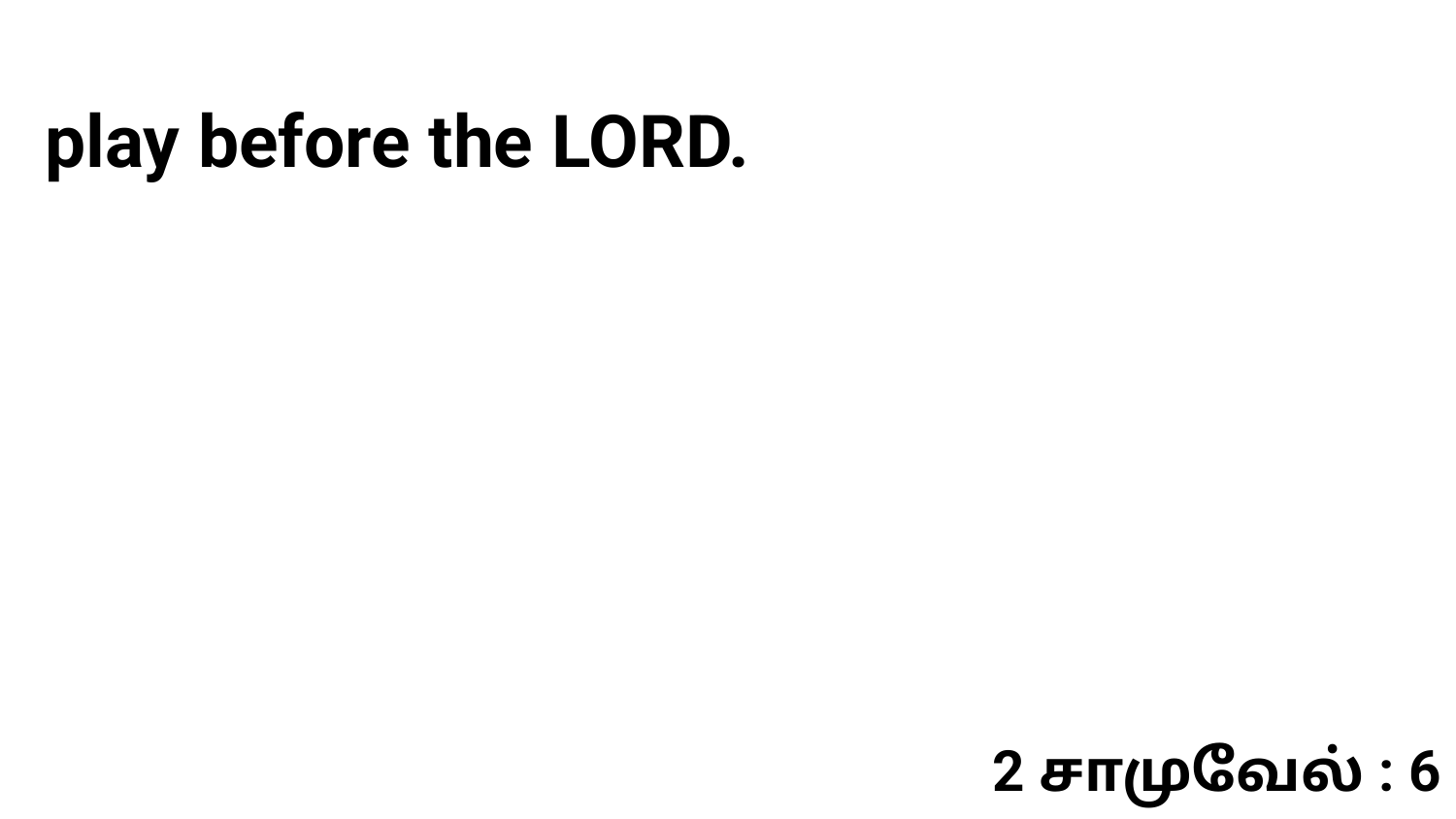

play before the LORD.
2 சாமுவேல் : 6